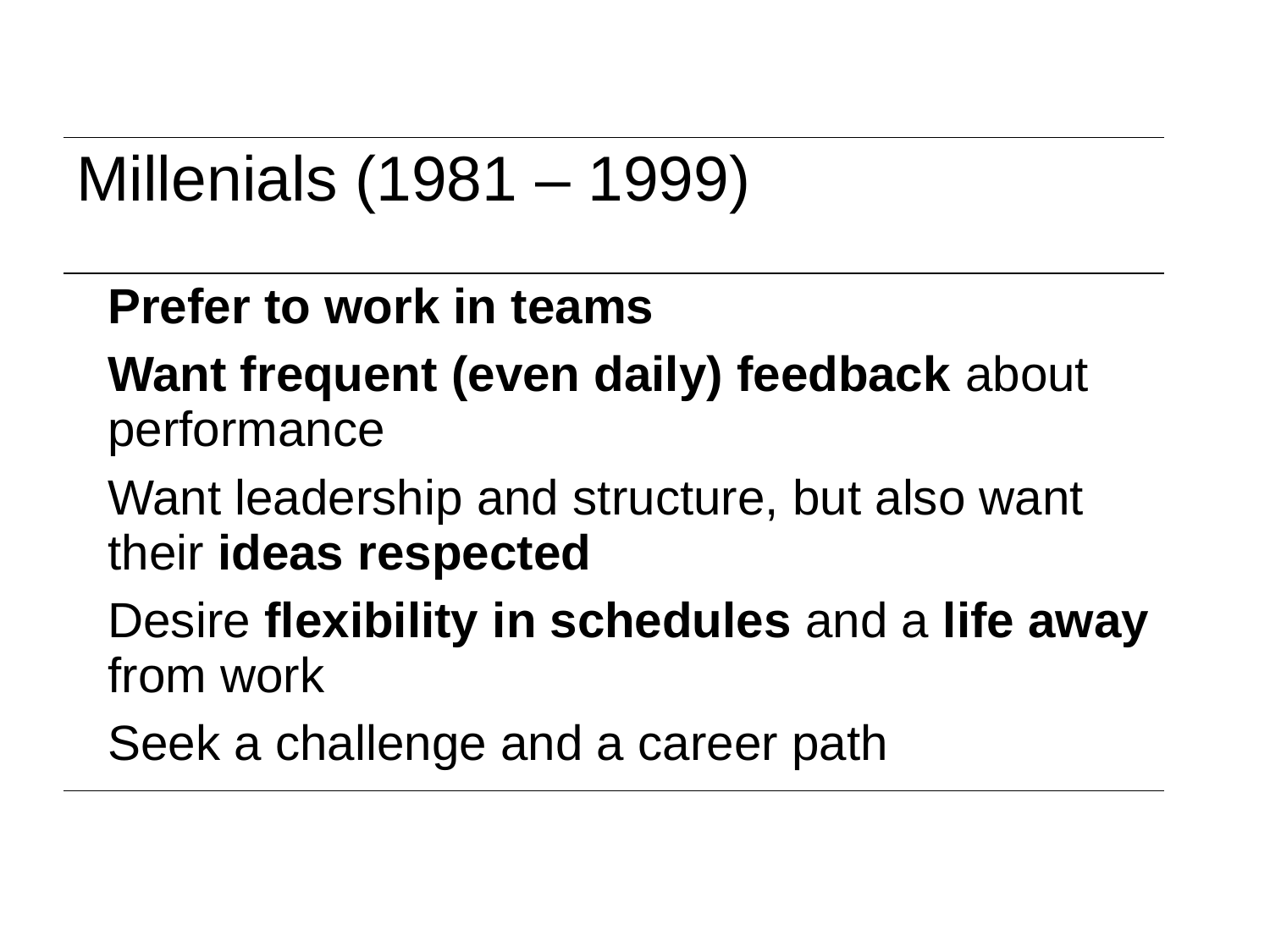

| Millenials (1981 – 1999) |
| --- |
| Prefer to work in teams |
| Want frequent (even daily) feedback about performance |
| Want leadership and structure, but also want their ideas respected |
| Desire flexibility in schedules and a life away from work |
| Seek a challenge and a career path |